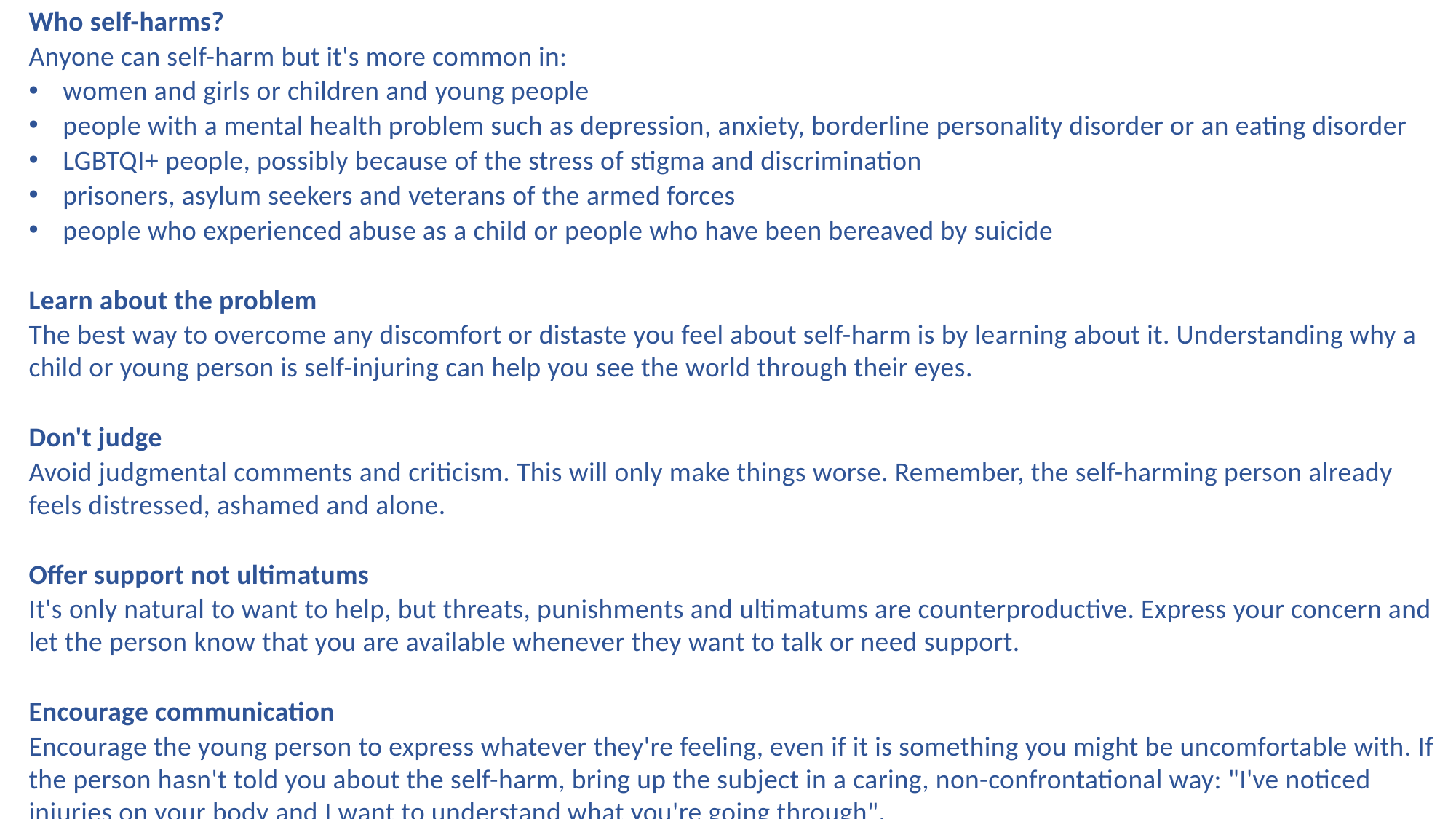

Who self-harms?
Anyone can self-harm but it's more common in:
women and girls or children and young people
people with a mental health problem such as depression, anxiety, borderline personality disorder or an eating disorder
LGBTQI+ people, possibly because of the stress of stigma and discrimination
prisoners, asylum seekers and veterans of the armed forces
people who experienced abuse as a child or people who have been bereaved by suicide

Learn about the problem
The best way to overcome any discomfort or distaste you feel about self-harm is by learning about it. Understanding why a child or young person is self-injuring can help you see the world through their eyes.

Don't judge
Avoid judgmental comments and criticism. This will only make things worse. Remember, the self-harming person already feels distressed, ashamed and alone.

Offer support not ultimatums
It's only natural to want to help, but threats, punishments and ultimatums are counterproductive. Express your concern and let the person know that you are available whenever they want to talk or need support.

Encourage communication
Encourage the young person to express whatever they're feeling, even if it is something you might be uncomfortable with. If the person hasn't told you about the self-harm, bring up the subject in a caring, non-confrontational way: "I've noticed injuries on your body and I want to understand what you're going through".